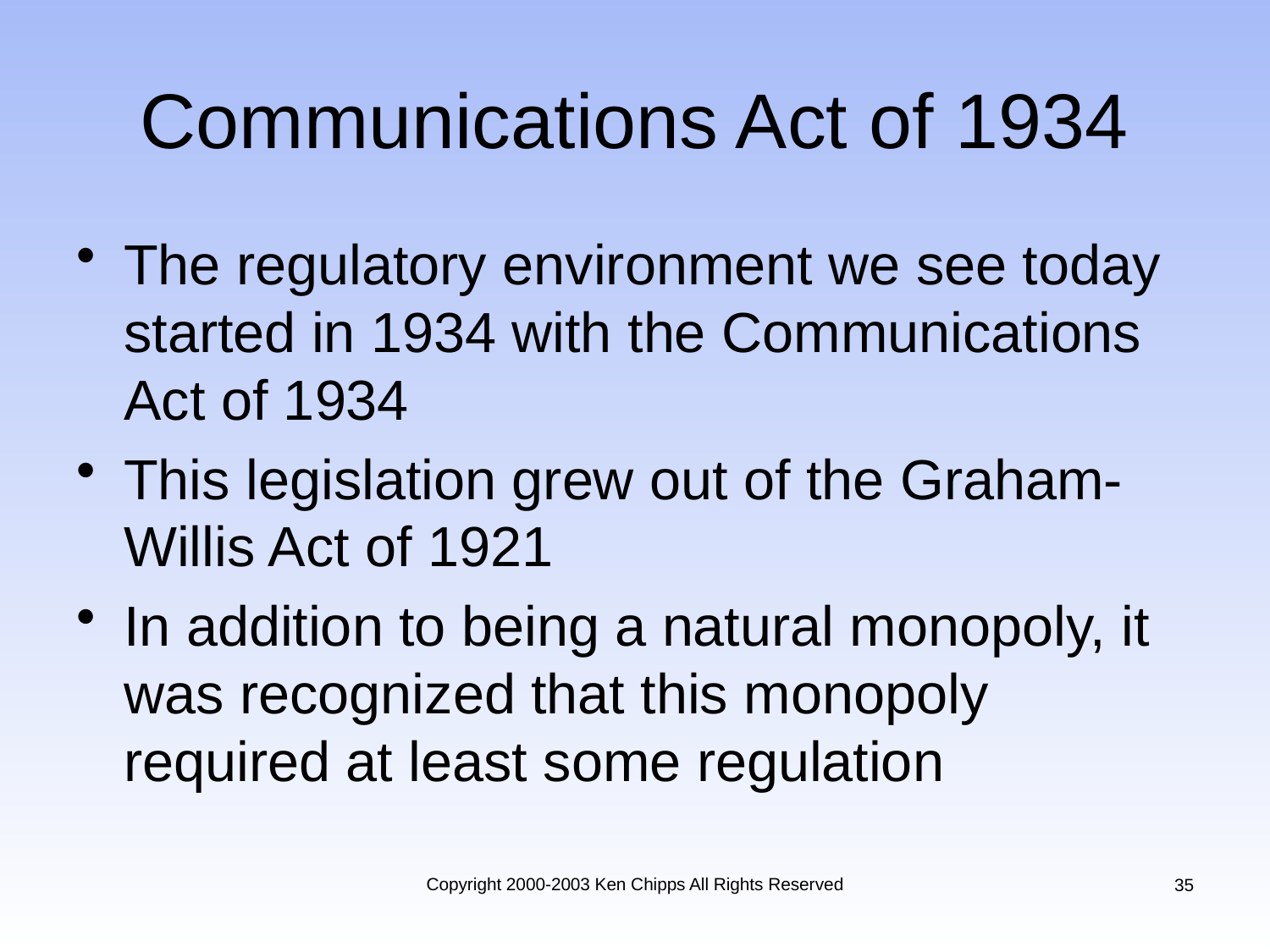

# Communications Act of 1934
The regulatory environment we see today started in 1934 with the Communications Act of 1934
This legislation grew out of the Graham-Willis Act of 1921
In addition to being a natural monopoly, it was recognized that this monopoly required at least some regulation
Copyright 2000-2003 Ken Chipps All Rights Reserved
35